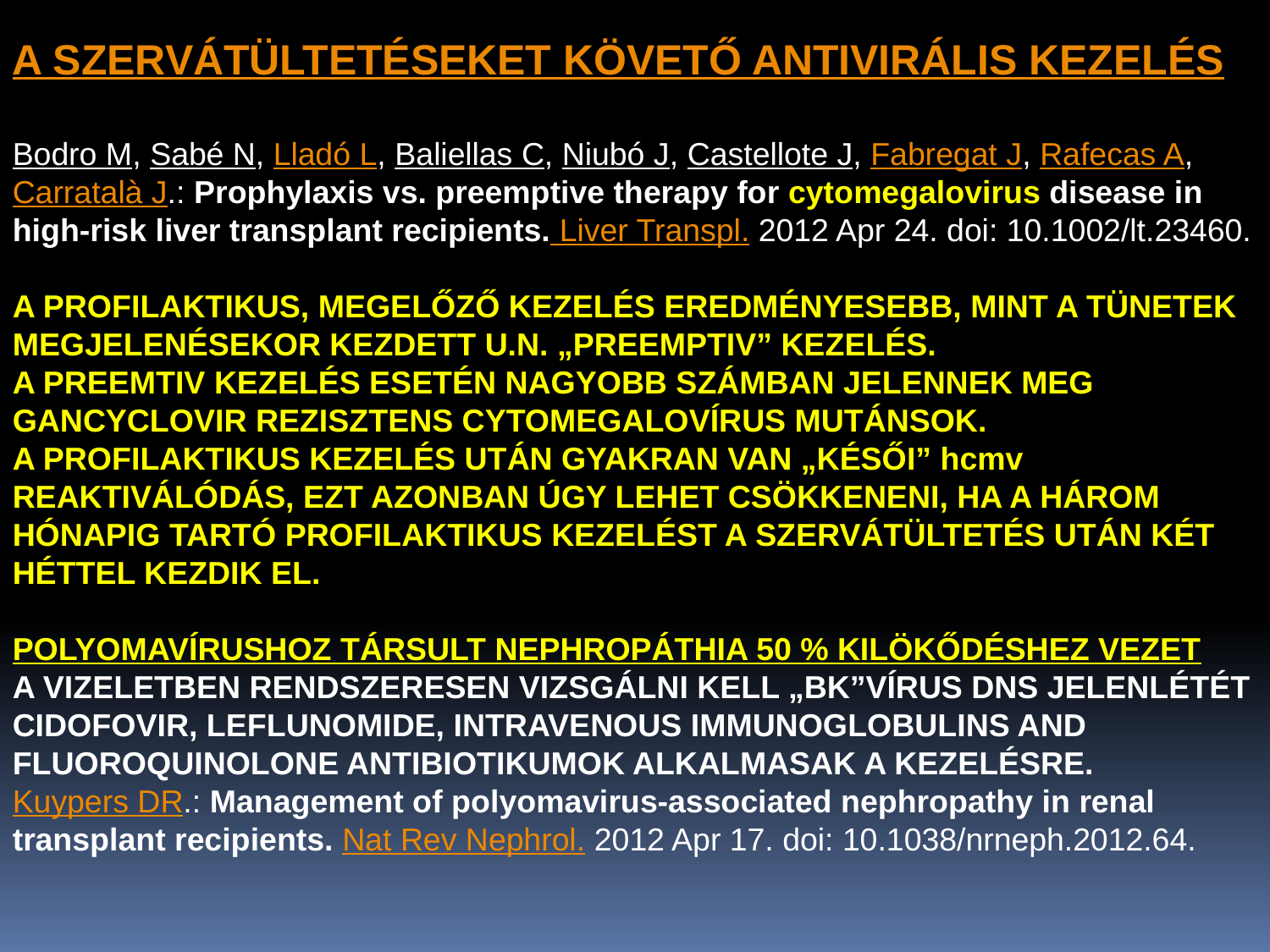

A SZERVÁTÜLTETÉSEKET KÖVETŐ ANTIVIRÁLIS KEZELÉS

Bodro M, Sabé N, Lladó L, Baliellas C, Niubó J, Castellote J, Fabregat J, Rafecas A, Carratalà J.: Prophylaxis vs. preemptive therapy for cytomegalovirus disease in high-risk liver transplant recipients. Liver Transpl. 2012 Apr 24. doi: 10.1002/lt.23460.

A PROFILAKTIKUS, MEGELŐZŐ KEZELÉS EREDMÉNYESEBB, MINT A TÜNETEK MEGJELENÉSEKOR KEZDETT U.N. „PREEMPTIV” KEZELÉS.
A PREEMTIV KEZELÉS ESETÉN NAGYOBB SZÁMBAN JELENNEK MEG GANCYCLOVIR REZISZTENS CYTOMEGALOVÍRUS MUTÁNSOK.
A PROFILAKTIKUS KEZELÉS UTÁN GYAKRAN VAN „KÉSŐI” hcmv REAKTIVÁLÓDÁS, EZT AZONBAN ÚGY LEHET CSÖKKENENI, HA A HÁROM HÓNAPIG TARTÓ PROFILAKTIKUS KEZELÉST A SZERVÁTÜLTETÉS UTÁN KÉT HÉTTEL KEZDIK EL.

POLYOMAVÍRUSHOZ TÁRSULT NEPHROPÁTHIA 50 % KILÖKŐDÉSHEZ VEZET
A VIZELETBEN RENDSZERESEN VIZSGÁLNI KELL „BK”VÍRUS DNS JELENLÉTÉT
CIDOFOVIR, LEFLUNOMIDE, INTRAVENOUS IMMUNOGLOBULINS AND FLUOROQUINOLONE ANTIBIOTIKUMOK ALKALMASAK A KEZELÉSRE.
Kuypers DR.: Management of polyomavirus-associated nephropathy in renal transplant recipients. Nat Rev Nephrol. 2012 Apr 17. doi: 10.1038/nrneph.2012.64.